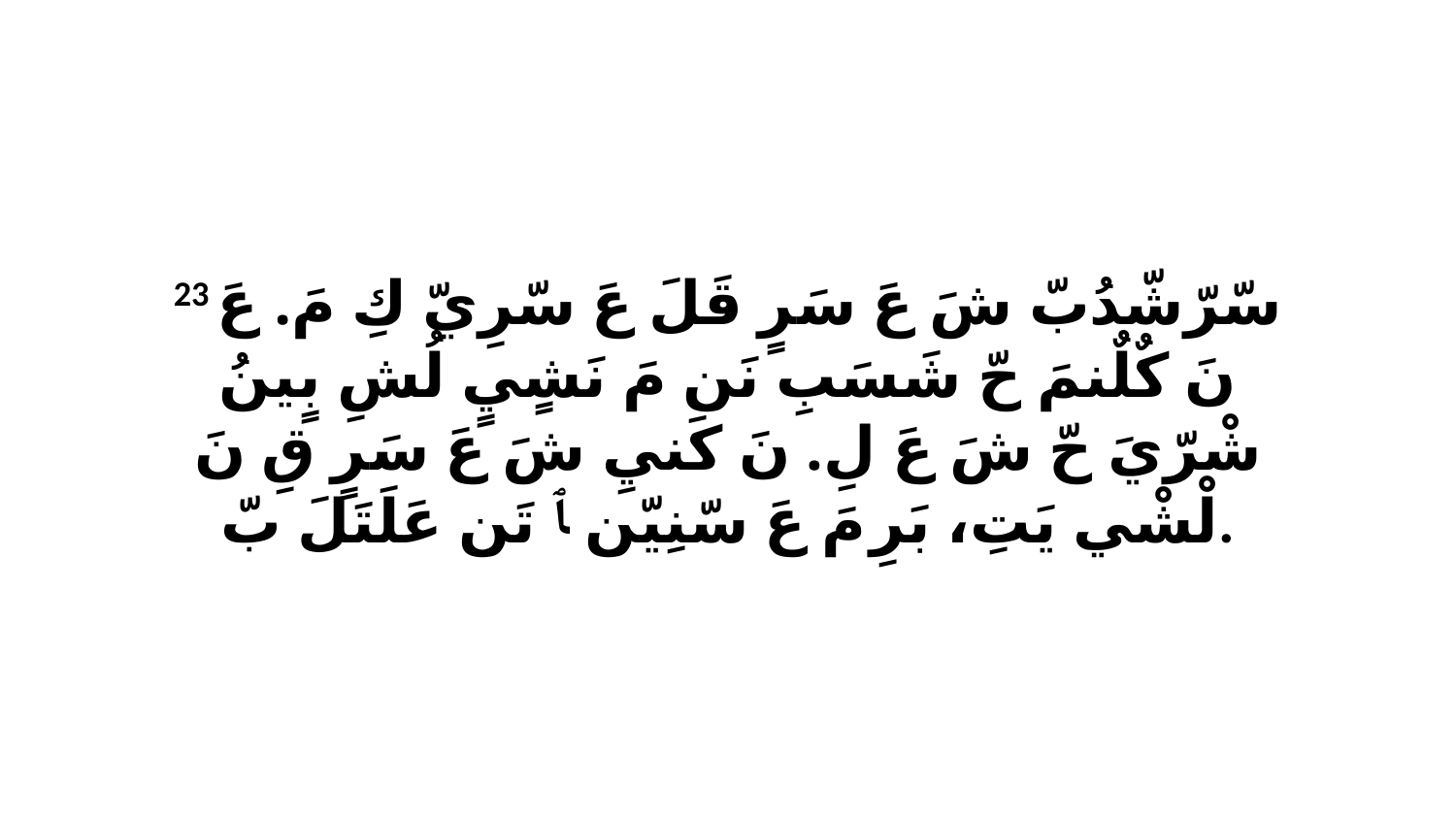

23 سّرّشّدُبّ شَ عَ سَرٍ قَلَ عَ سّرِيّ كِ مَ. عَ نَ كٌلٌنمَ حّ شَسَبِ نَن مَ نَشٍيٍ لُشِ بٍينُ شْرّيَ حّ شَ عَ لِ. نَ كَنيِ شَ عَ سَرٍ قِ نَ لْشْي يَتِ، بَرِ مَ عَ سّنِيّن ﭑ تَن عَلَتَلَ بّ.